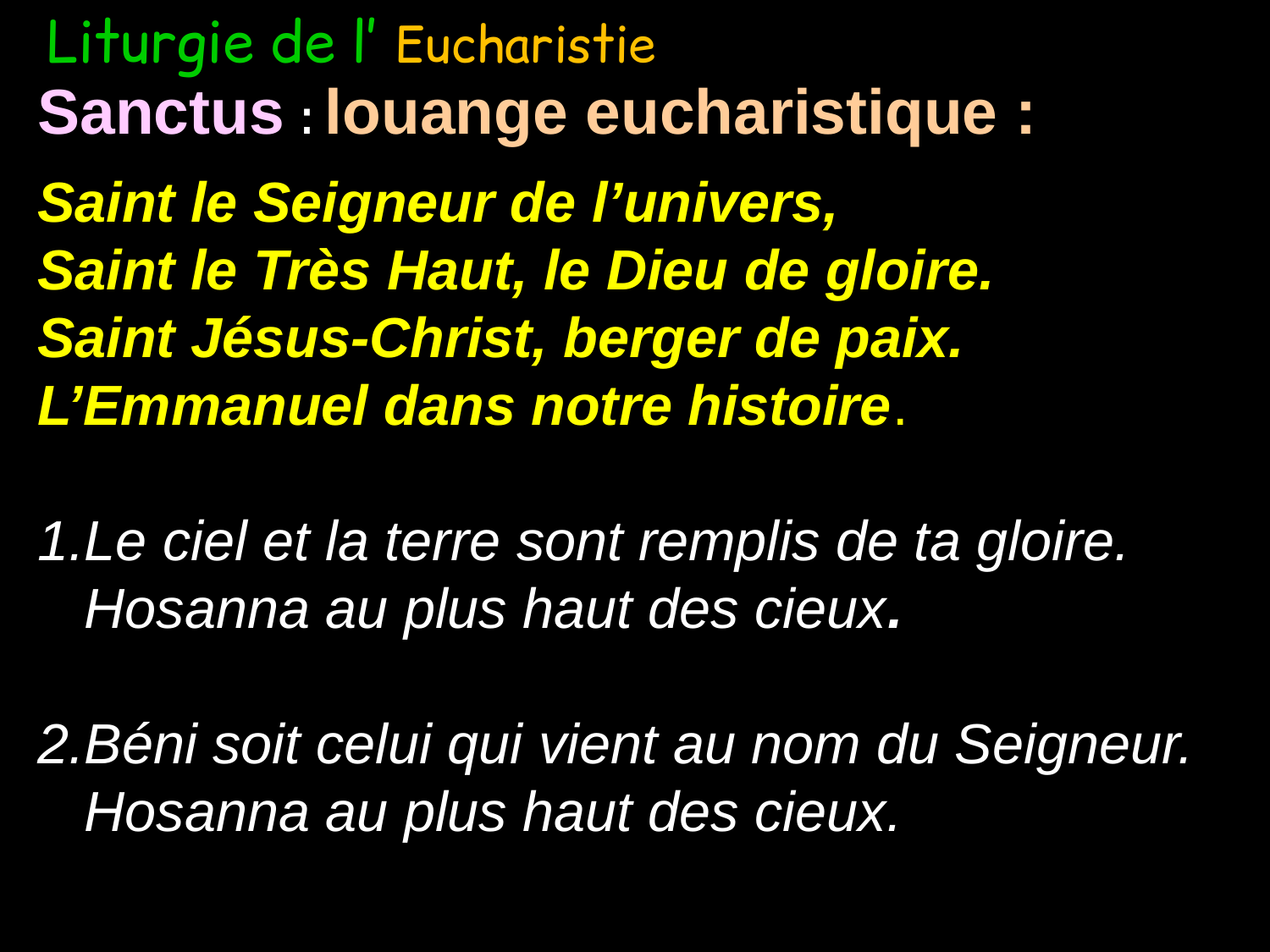

Liturgie de l’ Eucharistie -> Prière eucharistique
Sanctus : louange eucharistique :
Saint le Seigneur de l’univers,
Saint le Très Haut, le Dieu de gloire.
Saint Jésus-Christ, berger de paix.
L’Emmanuel dans notre histoire.
1.Le ciel et la terre sont remplis de ta gloire.
   Hosanna au plus haut des cieux.
2.Béni soit celui qui vient au nom du Seigneur.
   Hosanna au plus haut des cieux.